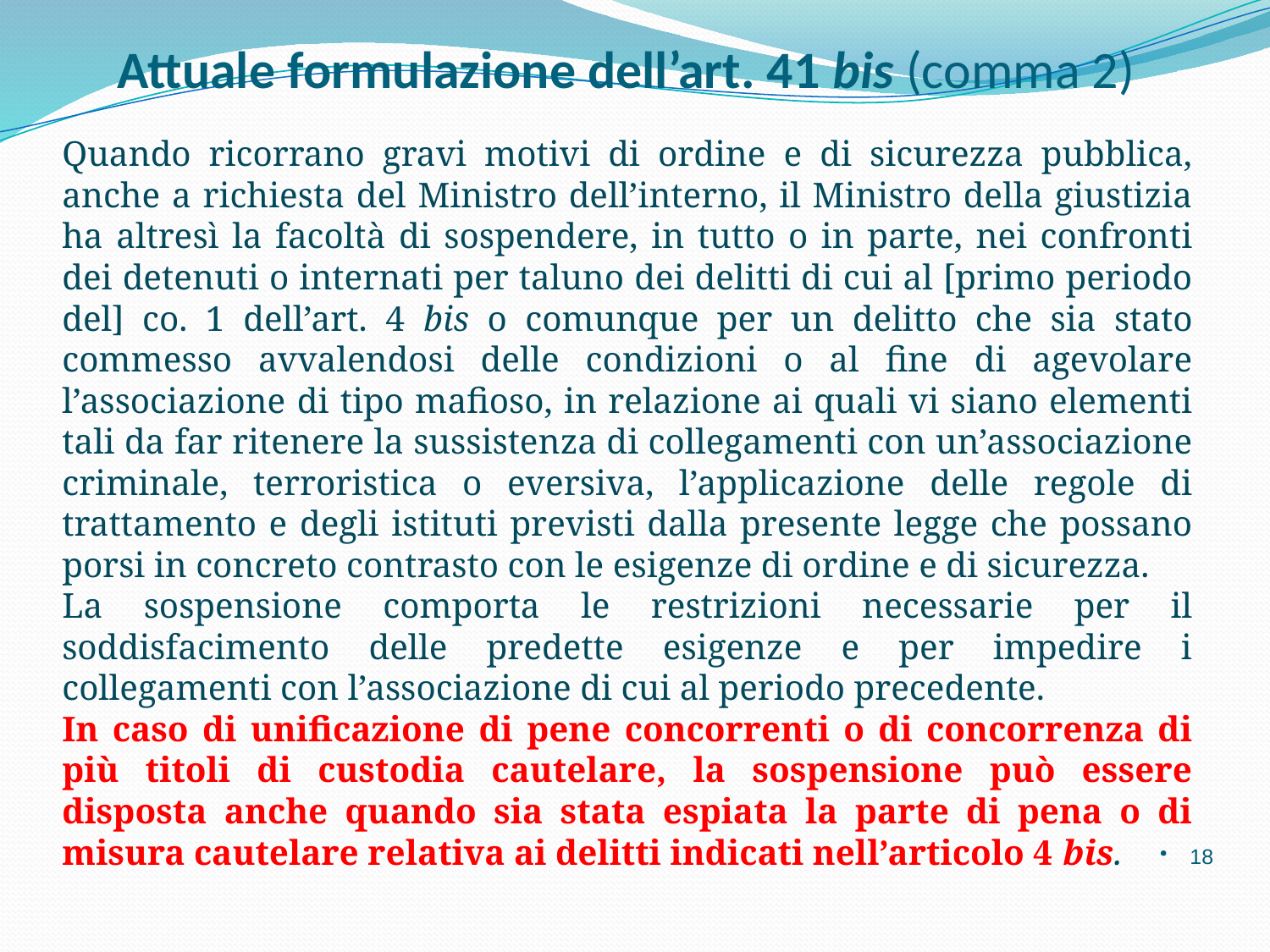

# Attuale formulazione dell’art. 41 bis (comma 2)
Quando ricorrano gravi motivi di ordine e di sicurezza pubblica, anche a richiesta del Ministro dell’interno, il Ministro della giustizia ha altresì la facoltà di sospendere, in tutto o in parte, nei confronti dei detenuti o internati per taluno dei delitti di cui al [primo periodo del] co. 1 dell’art. 4 bis o comunque per un delitto che sia stato commesso avvalendosi delle condizioni o al fine di agevolare l’associazione di tipo mafioso, in relazione ai quali vi siano elementi tali da far ritenere la sussistenza di collegamenti con un’associazione criminale, terroristica o eversiva, l’applicazione delle regole di trattamento e degli istituti previsti dalla presente legge che possano porsi in concreto contrasto con le esigenze di ordine e di sicurezza.
La sospensione comporta le restrizioni necessarie per il soddisfacimento delle predette esigenze e per impedire i collegamenti con l’associazione di cui al periodo precedente.
In caso di unificazione di pene concorrenti o di concorrenza di più titoli di custodia cautelare, la sospensione può essere disposta anche quando sia stata espiata la parte di pena o di misura cautelare relativa ai delitti indicati nell’articolo 4 bis.
18